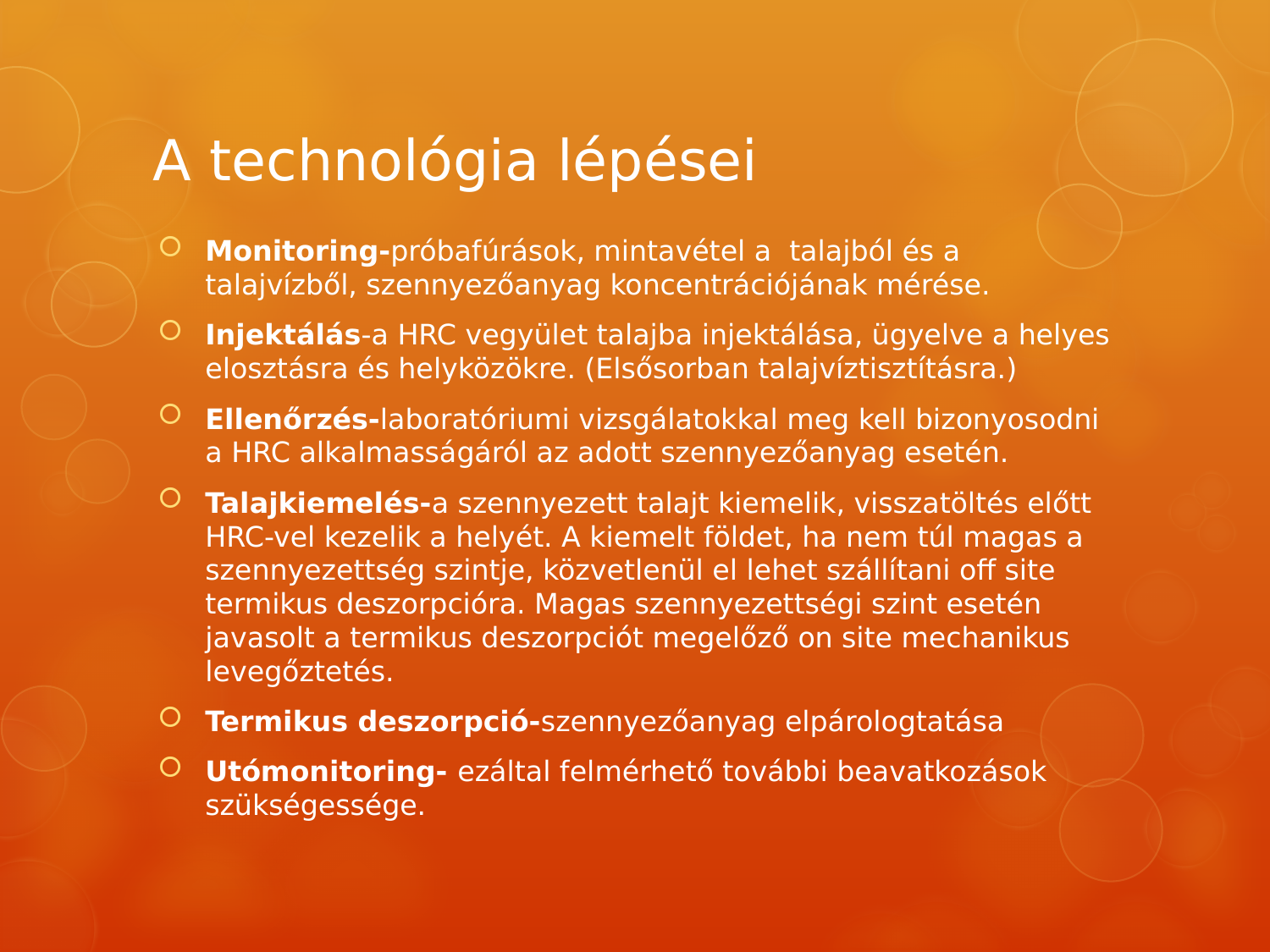

# A technológia lépései
Monitoring-próbafúrások, mintavétel a  talajból és a talajvízből, szennyezőanyag koncentrációjának mérése.
Injektálás-a HRC vegyület talajba injektálása, ügyelve a helyes elosztásra és helyközökre. (Elsősorban talajvíztisztításra.)
Ellenőrzés-laboratóriumi vizsgálatokkal meg kell bizonyosodni a HRC alkalmasságáról az adott szennyezőanyag esetén.
Talajkiemelés-a szennyezett talajt kiemelik, visszatöltés előtt HRC-vel kezelik a helyét. A kiemelt földet, ha nem túl magas a szennyezettség szintje, közvetlenül el lehet szállítani off site termikus deszorpcióra. Magas szennyezettségi szint esetén javasolt a termikus deszorpciót megelőző on site mechanikus levegőztetés.
Termikus deszorpció-szennyezőanyag elpárologtatása
Utómonitoring- ezáltal felmérhető további beavatkozások szükségessége.